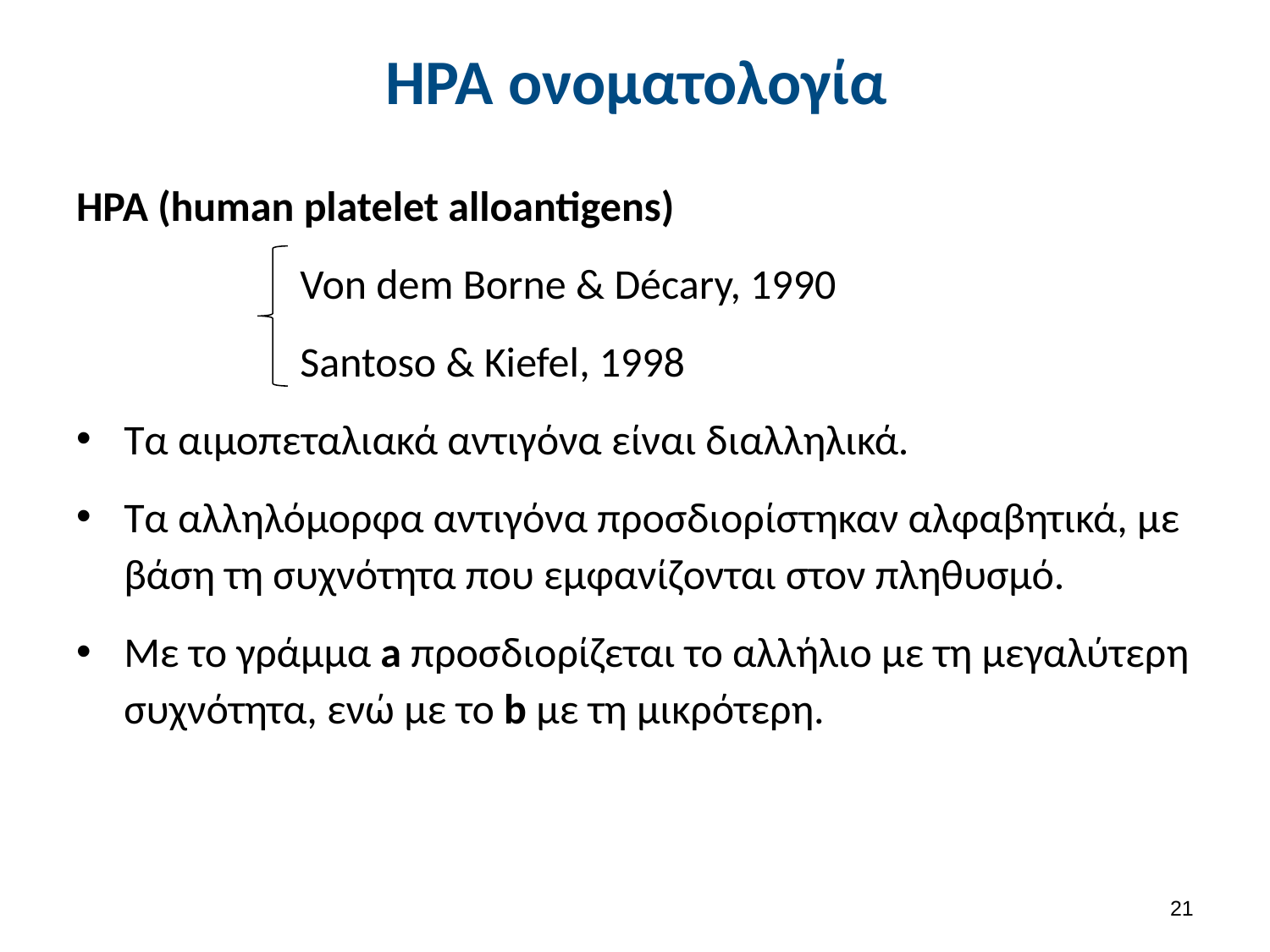

# HPA ονοματολογία
HPA (human platelet alloantigens)
Von dem Borne & Décary, 1990
Santoso & Kiefel, 1998
Τα αιμοπεταλιακά αντιγόνα είναι διαλληλικά.
Τα αλληλόμορφα αντιγόνα προσδιορίστηκαν αλφαβητικά, με βάση τη συχνότητα που εμφανίζονται στον πληθυσμό.
Με το γράμμα a προσδιορίζεται το αλλήλιο με τη μεγαλύτερη συχνότητα, ενώ με το b με τη μικρότερη.

21